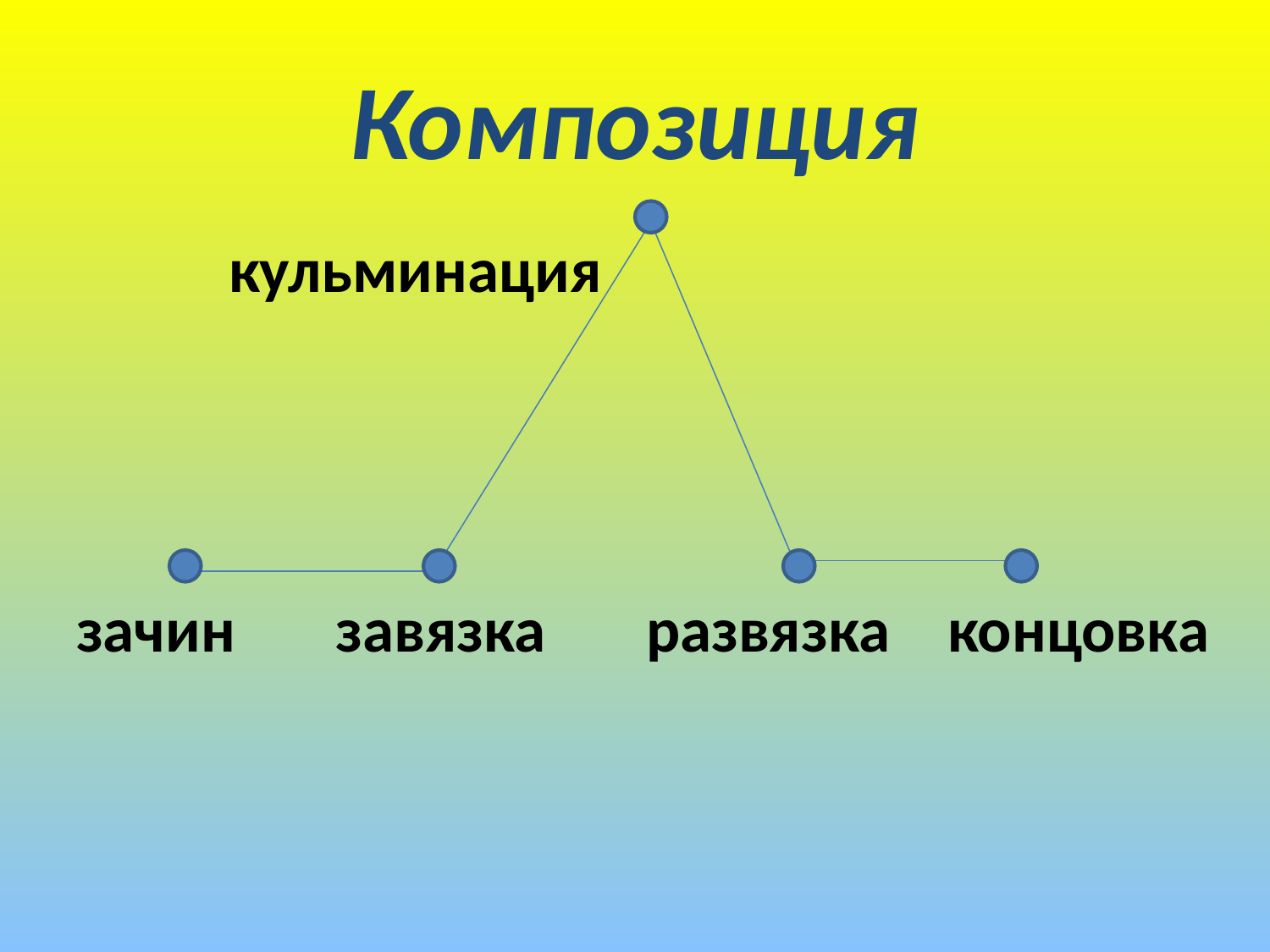

# Композиция

            кульминация

зачин       завязка       развязка    концовка